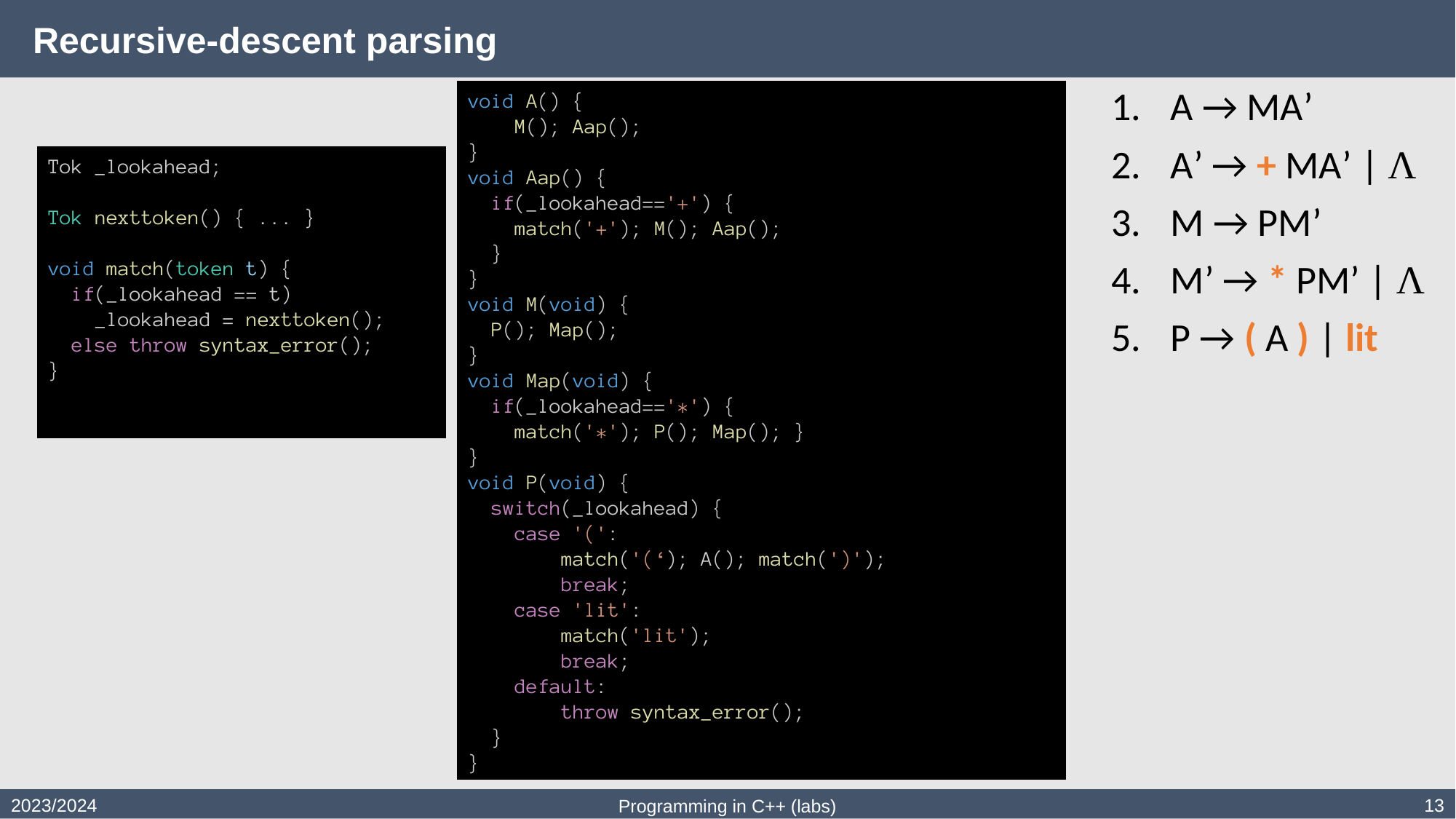

# Recursive-descent parsing
void A() {
    M(); Aap();
}
void Aap() {
  if(_lookahead=='+') {
    match('+'); M(); Aap();
  }
}
void M(void) {
  P(); Map();
}
void Map(void) {
  if(_lookahead=='*') {
    match('*'); P(); Map(); }
}
void P(void) {
  switch(_lookahead) {
    case '(':
        match('(‘); A(); match(')');
        break;
    case 'lit':
        match('lit');
        break;
    default:
        throw syntax_error();
  }
}
A → MA’
A’ → + MA’ | Λ
M → PM’
M’ → * PM’ | Λ
P → ( A ) | lit

Tok _lookahead;
Tok nexttoken() { ... }
void match(token t) {
  if(_lookahead == t)
    _lookahead = nexttoken();
  else throw syntax_error();
}

2023/2024
13
Programming in C++ (labs)